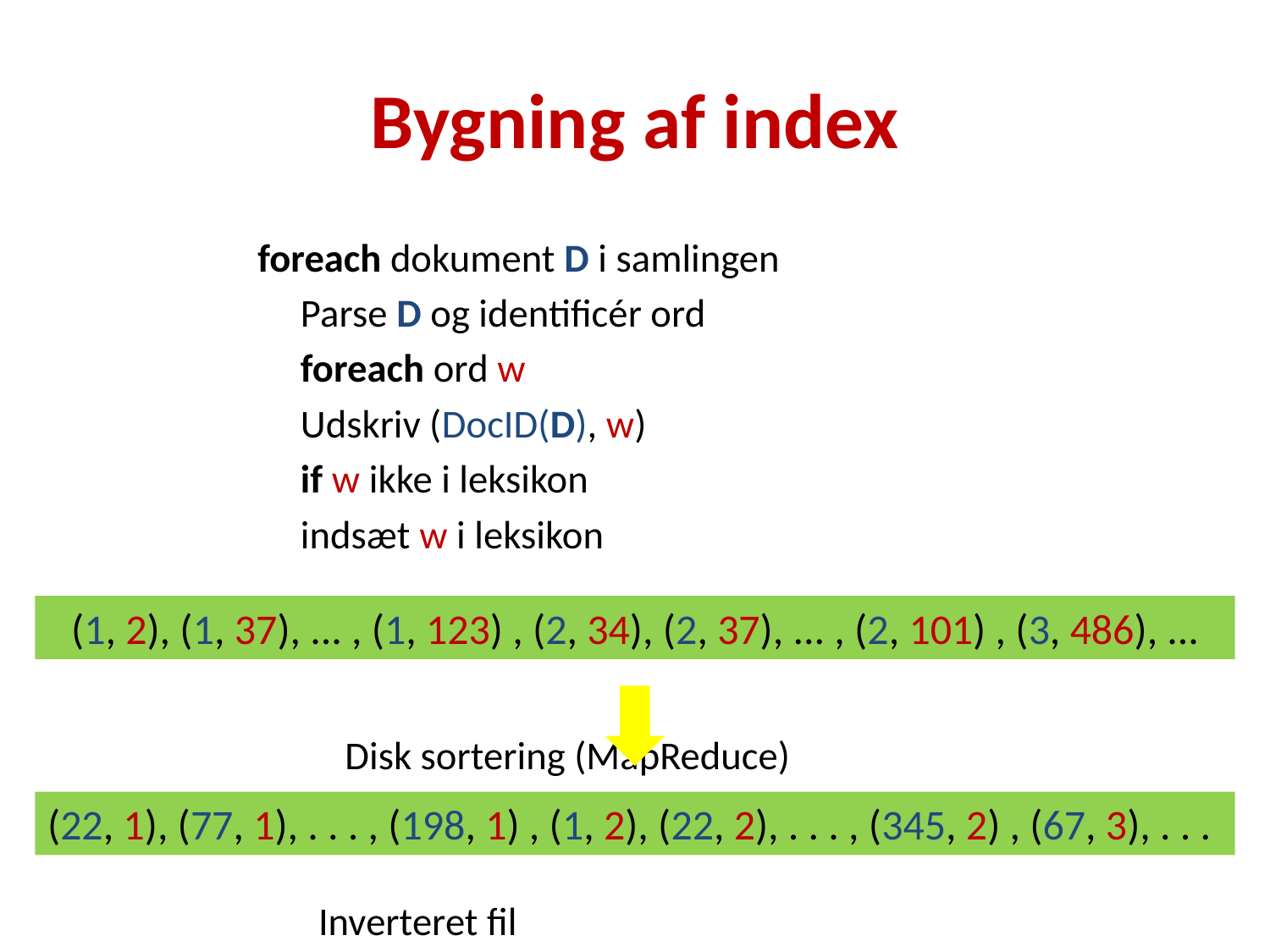

# Bygning af index
foreach dokument D i samlingen
	Parse D og identificér ord
	foreach ord w
		Udskriv (DocID(D), w)
		if w ikke i leksikon
			indsæt w i leksikon

				     Disk sortering (MapReduce)

			  Inverteret fil

(1, 2), (1, 37), ... , (1, 123) , (2, 34), (2, 37), ... , (2, 101) , (3, 486), ...

(22, 1), (77, 1), . . . , (198, 1) , (1, 2), (22, 2), . . . , (345, 2) , (67, 3), . . .